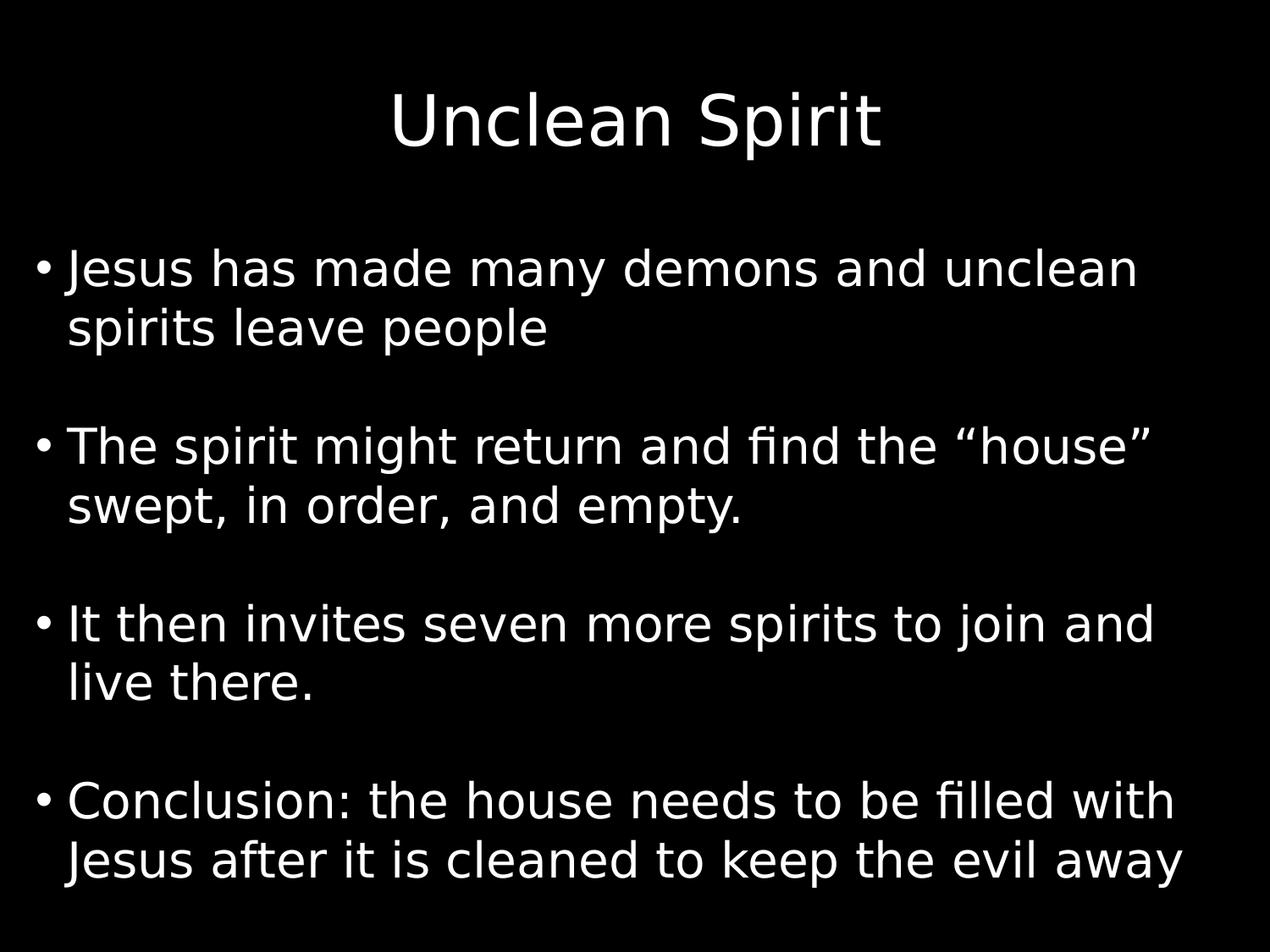

# Unclean Spirit
Jesus has made many demons and unclean spirits leave people

The spirit might return and find the “house” swept, in order, and empty.

It then invites seven more spirits to join and live there.

Conclusion: the house needs to be filled with Jesus after it is cleaned to keep the evil away